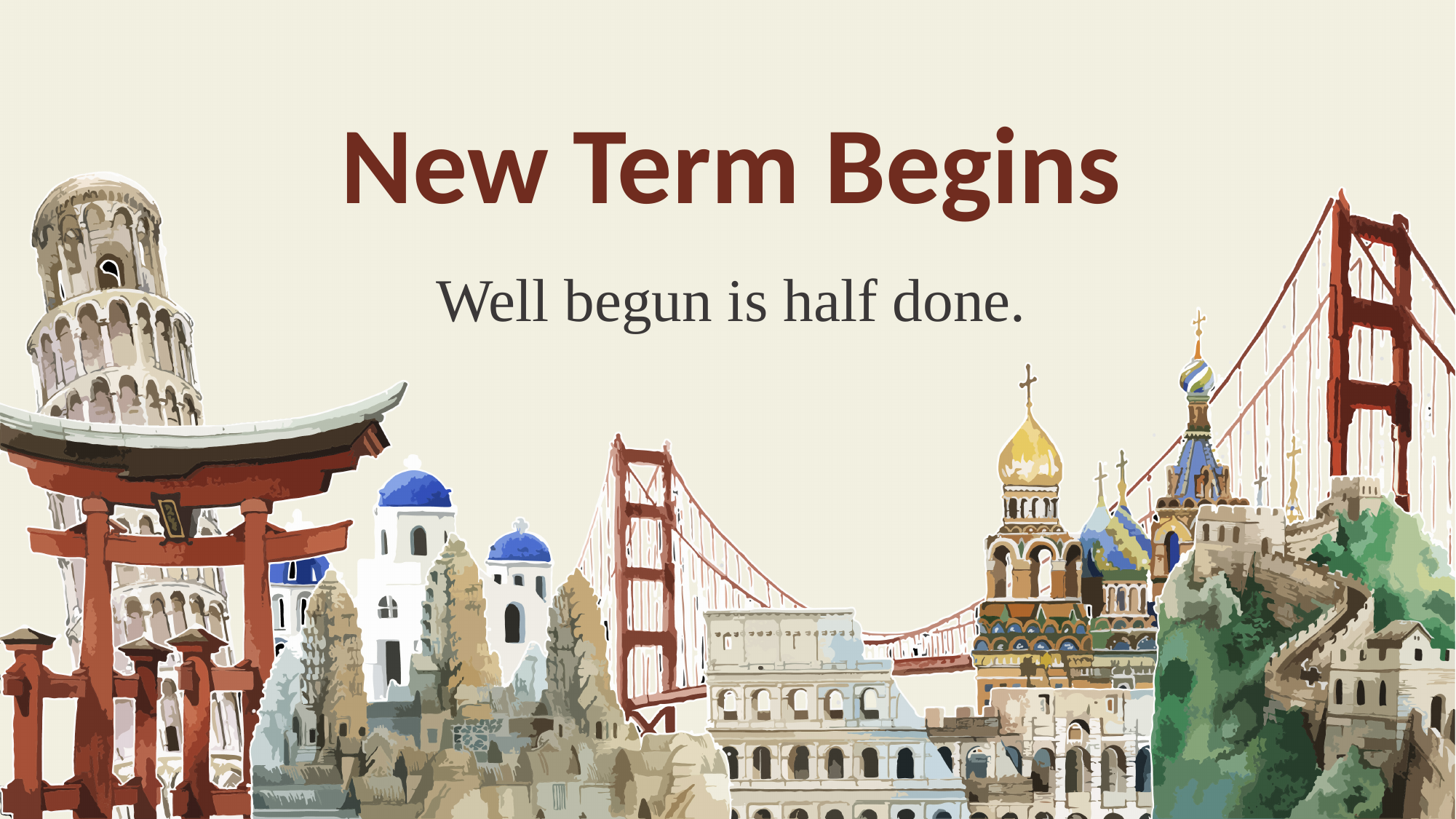

New Term Begins
Well begun is half done.